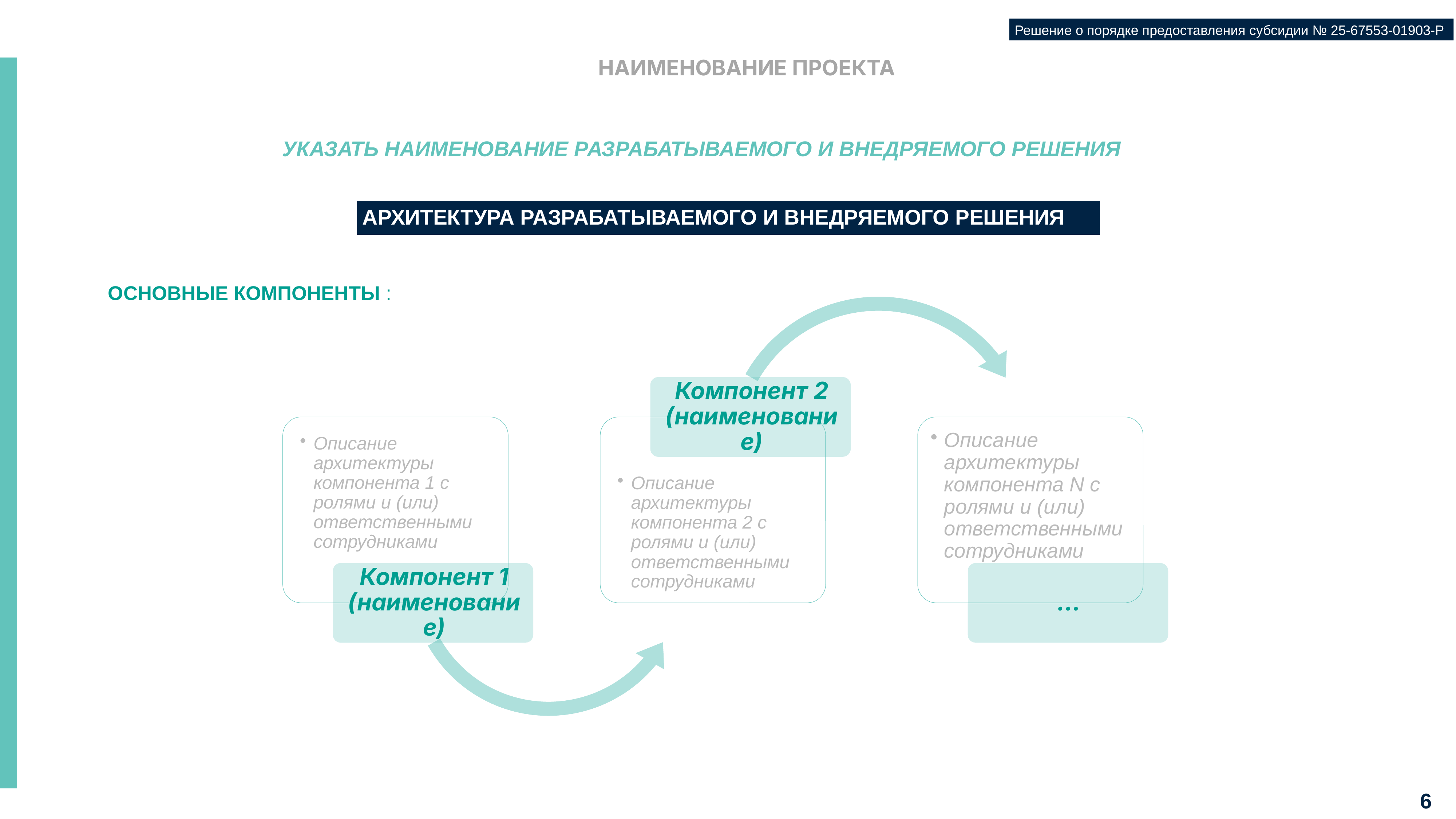

Решение о порядке предоставления субсидии № 25-67553-01903-Р
НАИМЕНОВАНИЕ ПРОЕКТА

Указать наименование разрабатываемого и внедряемого РЕШЕНИЯ
Архитектура разрабатываемого и внедряемого решения
ОСНОВНЫЕ КОМПОНЕНТЫ :
Описание архитектуры компонента 1 с ролями и (или) ответственными сотрудниками
Компонент 1 (наименование)
Описание архитектуры компонента 2 с ролями и (или) ответственными сотрудниками
Компонент 2 (наименование)
Описание архитектуры компонента N с ролями и (или) ответственными сотрудниками
…
6